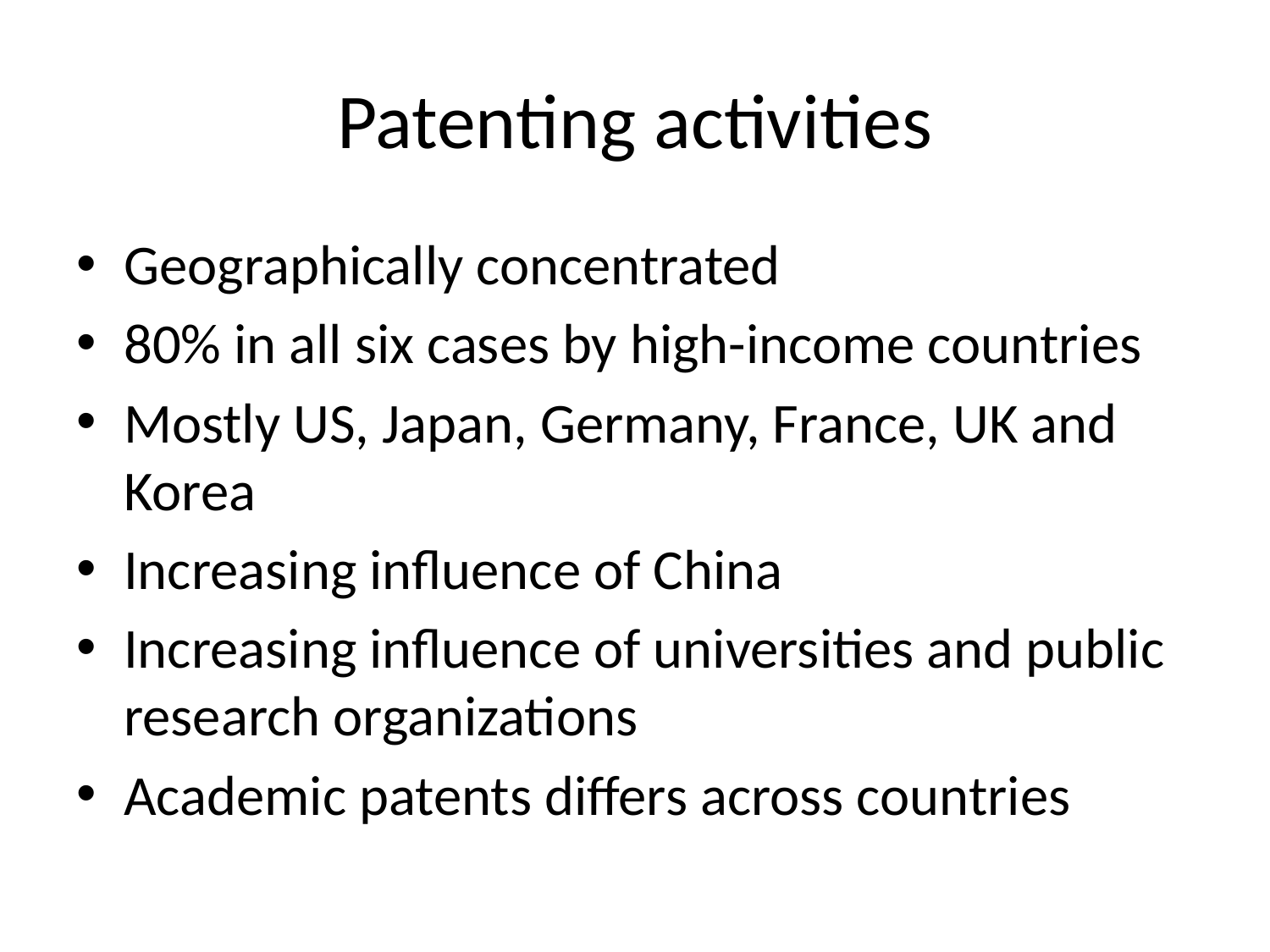

# Patenting activities
Geographically concentrated
80% in all six cases by high-income countries
Mostly US, Japan, Germany, France, UK and Korea
Increasing influence of China
Increasing influence of universities and public research organizations
Academic patents differs across countries